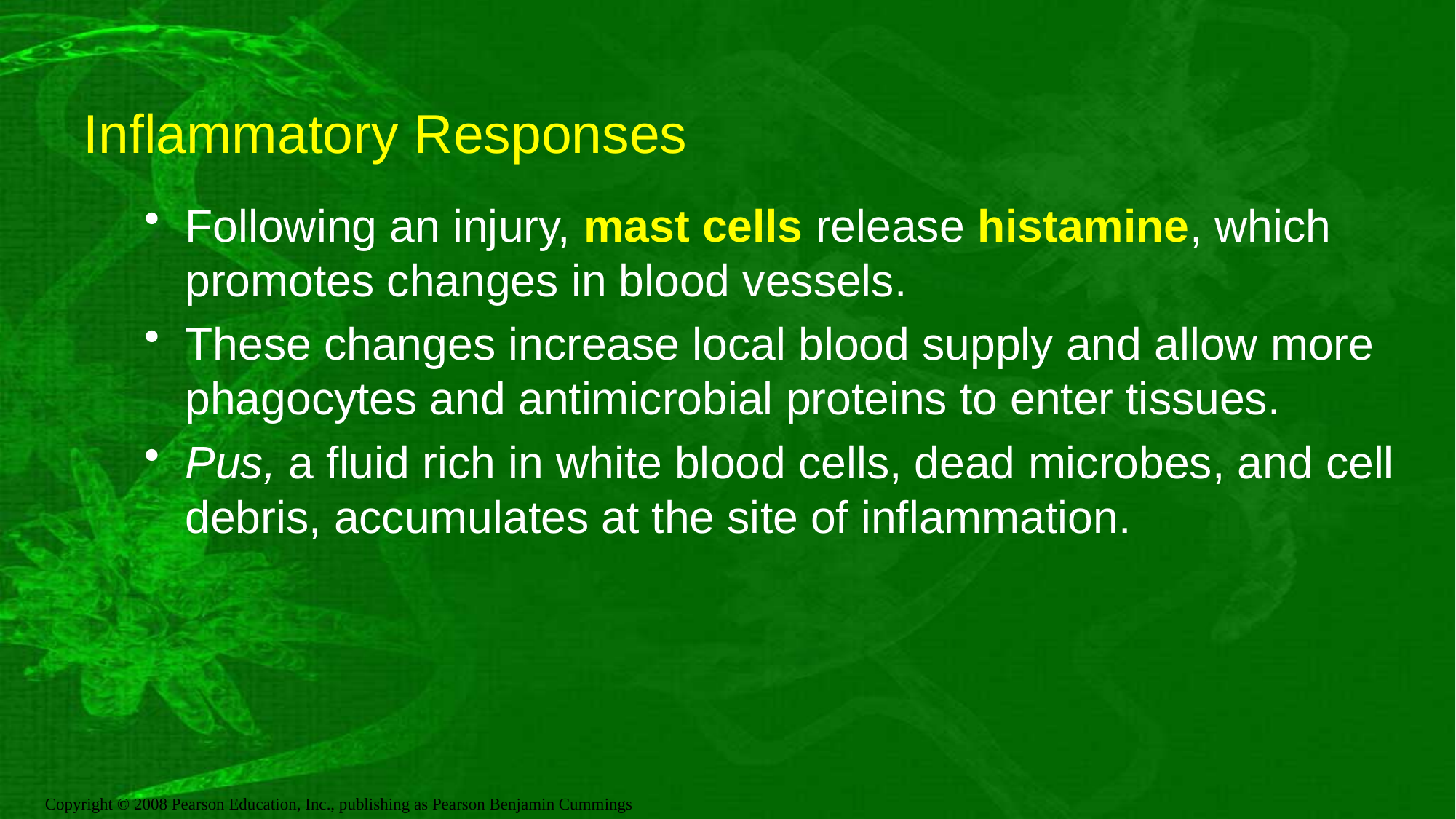

# Inflammatory Responses
Following an injury, mast cells release histamine, which promotes changes in blood vessels.
These changes increase local blood supply and allow more phagocytes and antimicrobial proteins to enter tissues.
Pus, a fluid rich in white blood cells, dead microbes, and cell debris, accumulates at the site of inflammation.